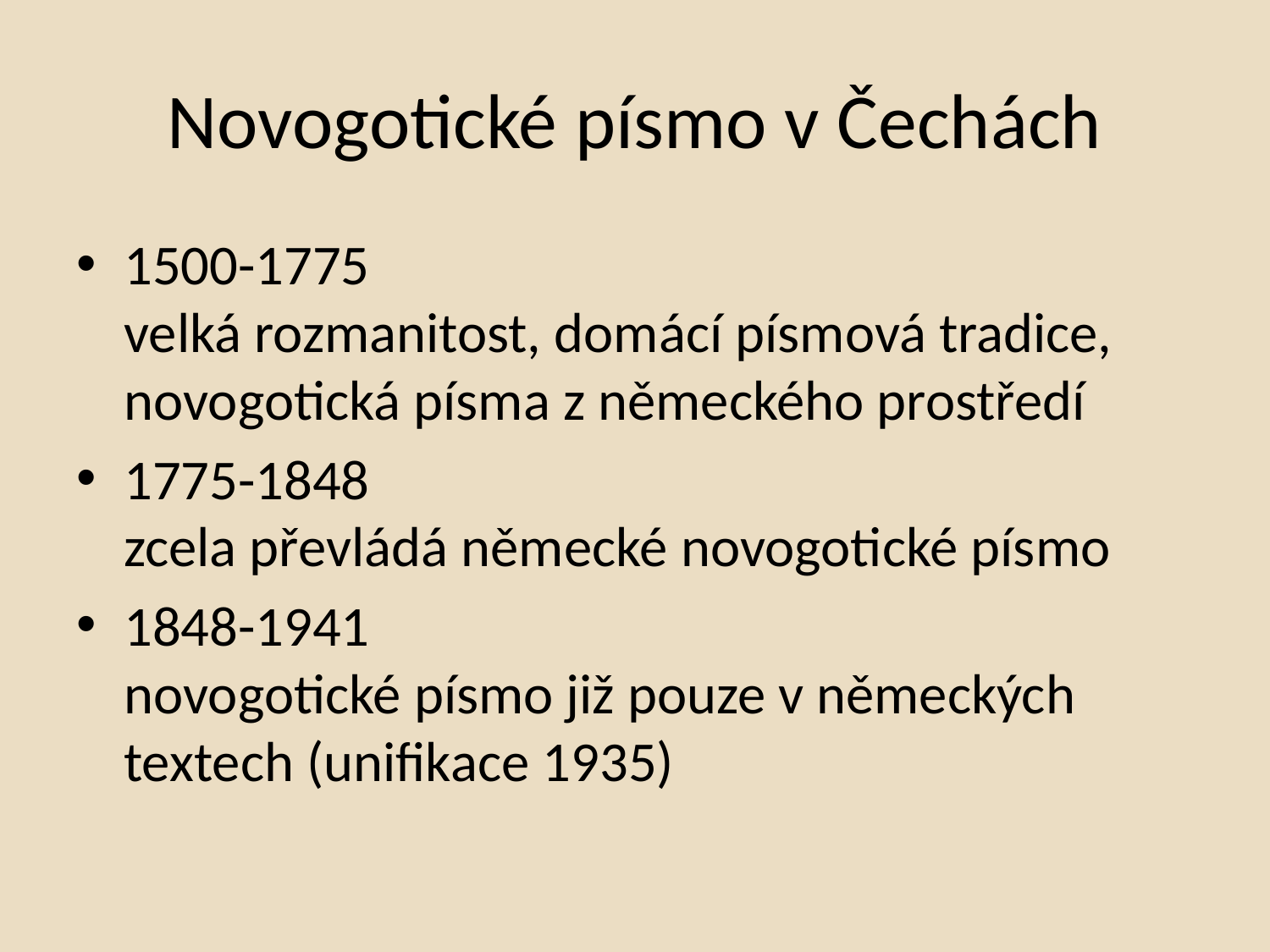

# Novogotické písmo v Čechách
1500-1775
velká rozmanitost, domácí písmová tradice, novogotická písma z německého prostředí
1775-1848
zcela převládá německé novogotické písmo
1848-1941
novogotické písmo již pouze v německých textech (unifikace 1935)